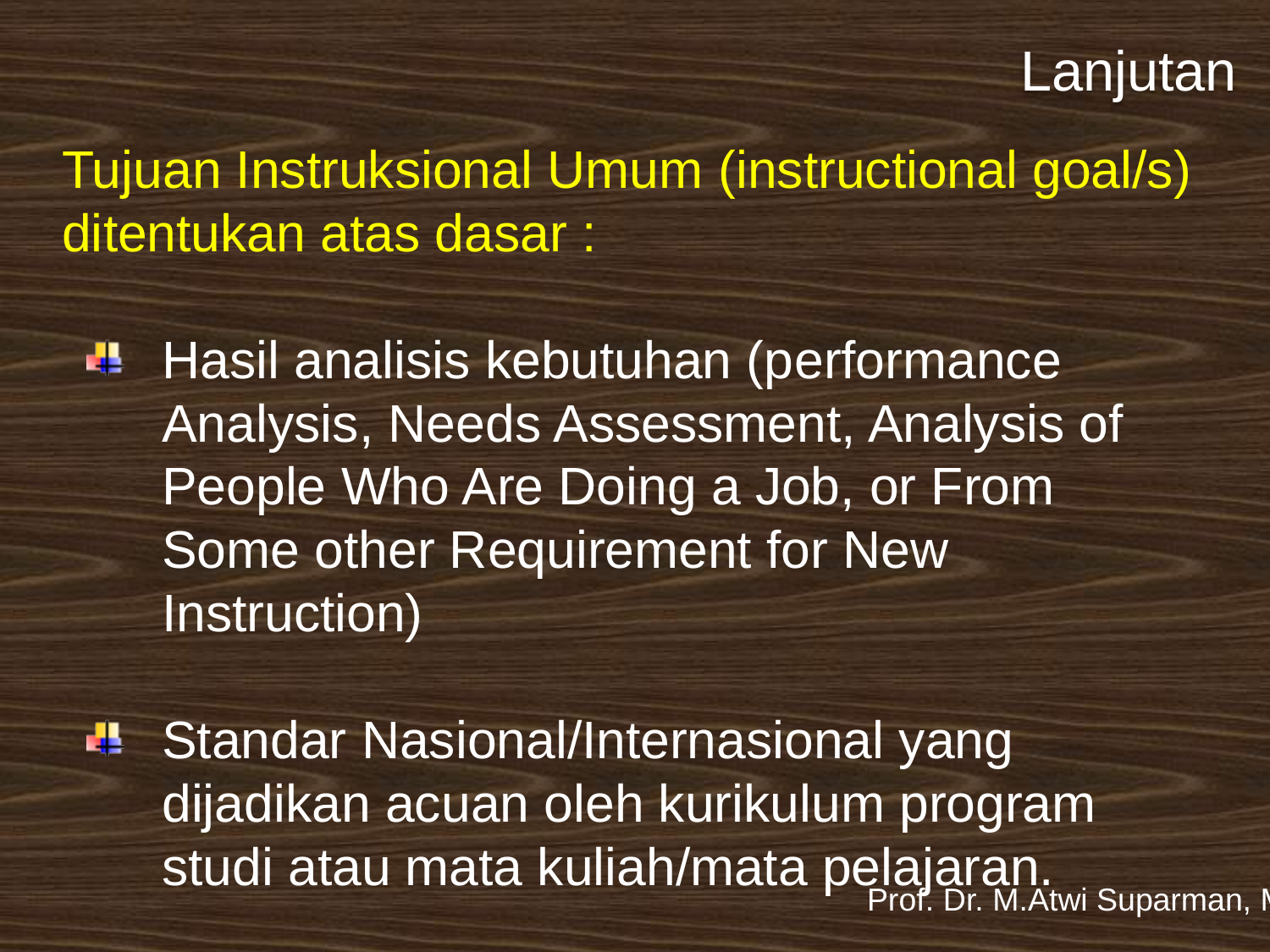

Lanjutan
Tujuan Instruksional Umum (instructional goal/s) ditentukan atas dasar :

Hasil analisis kebutuhan (performance Analysis, Needs Assessment, Analysis of People Who Are Doing a Job, or From Some other Requirement for New Instruction)

Standar Nasional/Internasional yang dijadikan acuan oleh kurikulum program studi atau mata kuliah/mata pelajaran.

Prof. Dr. M.Atwi Suparman, M.Sc